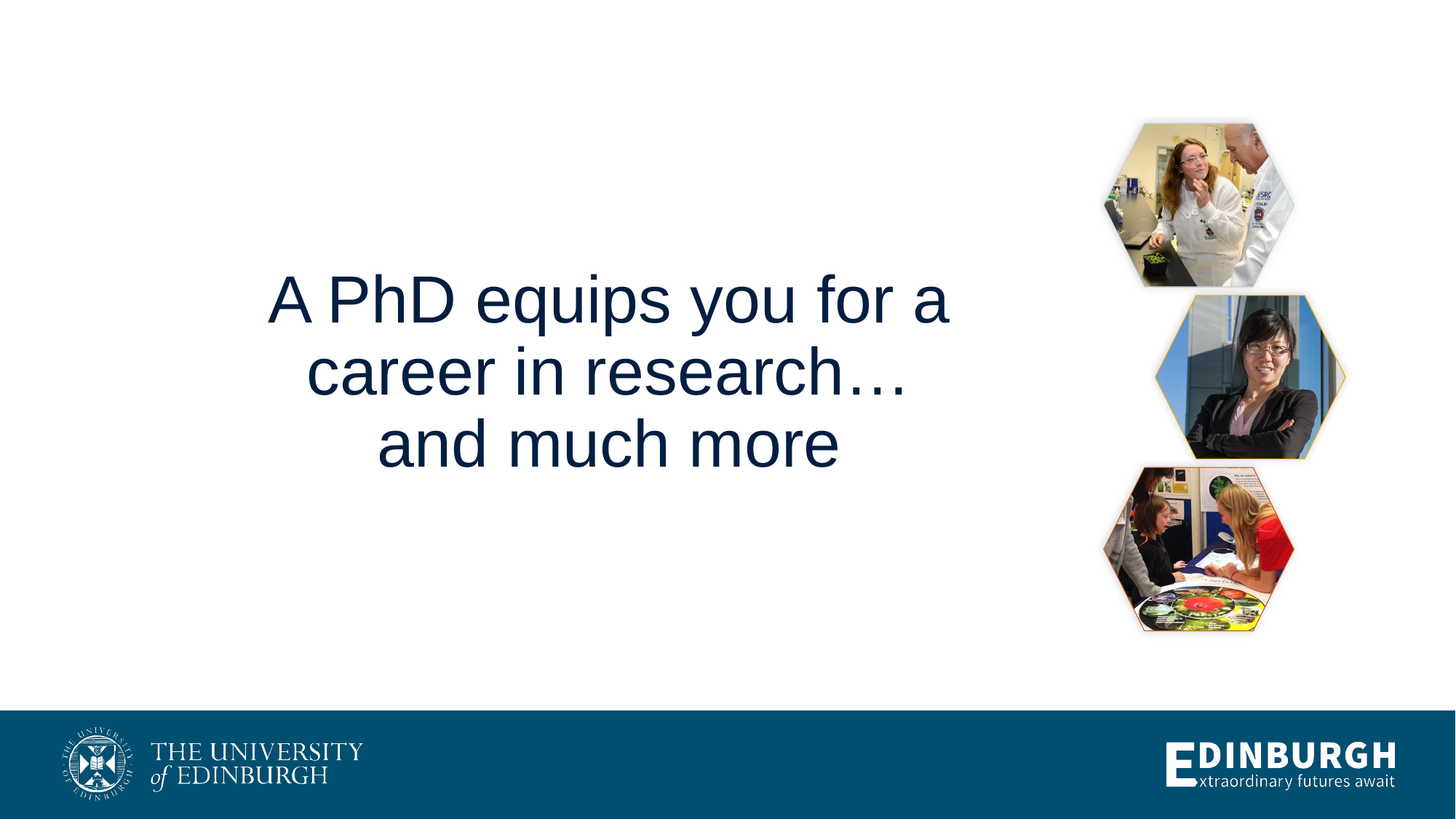

# A PhD equips you for a career in research… and much more